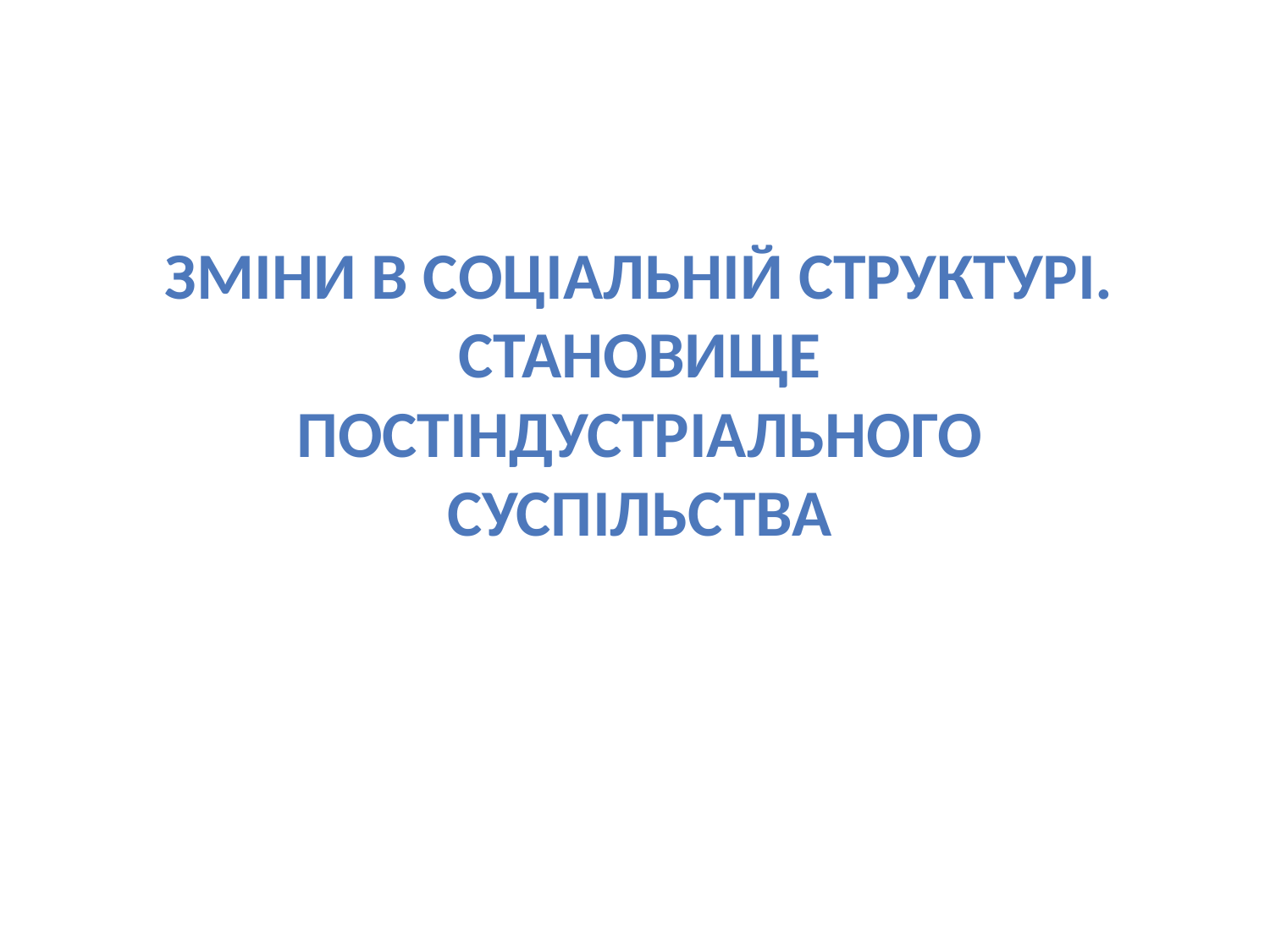

# Зміни в соціальній структурі. Становище постіндустріального суспільства